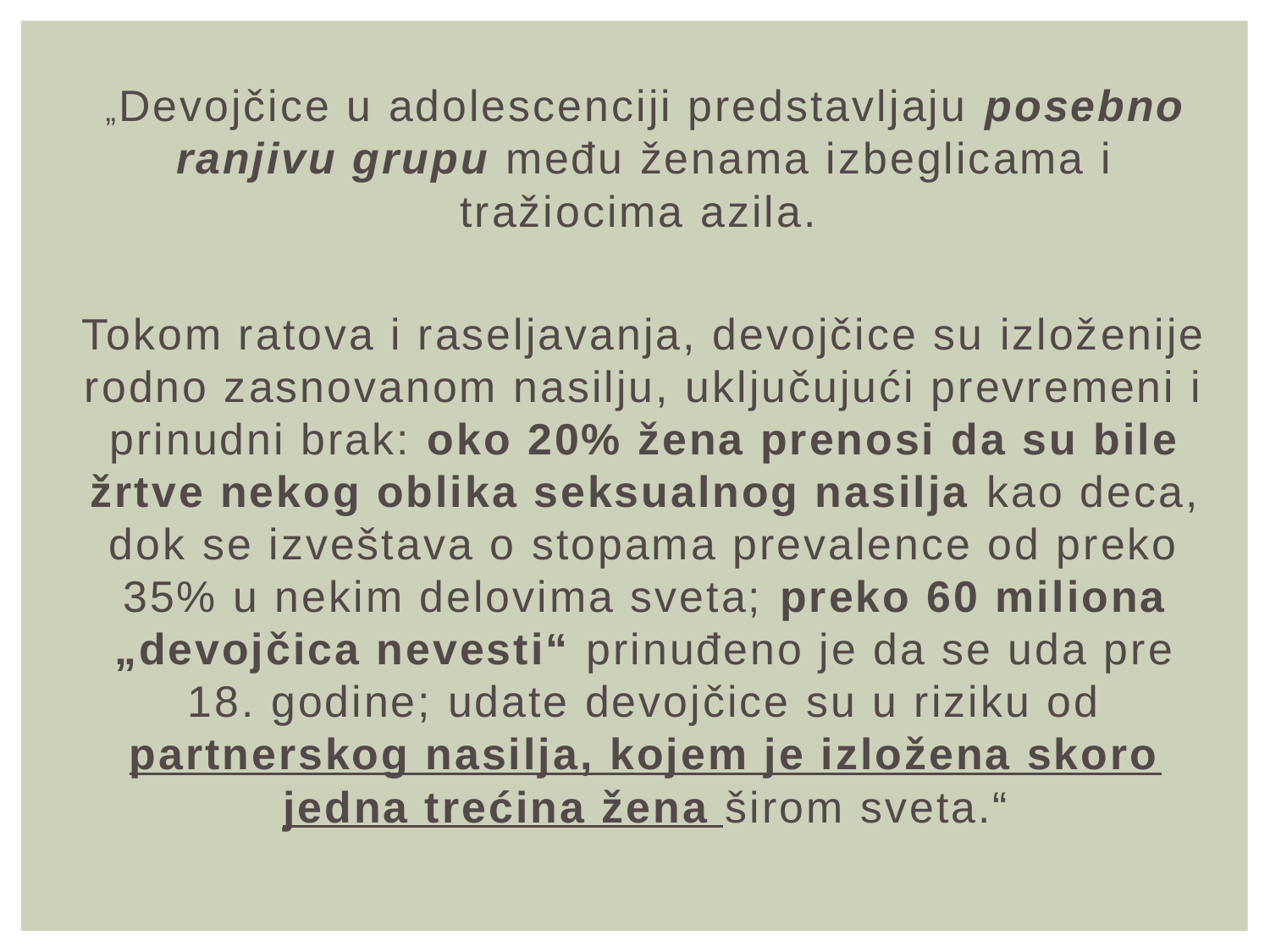

„Devojčice u adolescenciji predstavljaju posebno ranjivu grupu među ženama izbeglicama i tražiocima azila.

Tokom ratova i raseljavanja, devojčice su izloženije rodno zasnovanom nasilju, uključujući prevremeni i prinudni brak: oko 20% žena prenosi da su bile žrtve nekog oblika seksualnog nasilja kao deca, dok se izveštava o stopama prevalence od preko 35% u nekim delovima sveta; preko 60 miliona „devojčica nevesti“ prinuđeno je da se uda pre 18. godine; udate devojčice su u riziku od partnerskog nasilja, kojem je izložena skoro jedna trećina žena širom sveta.“